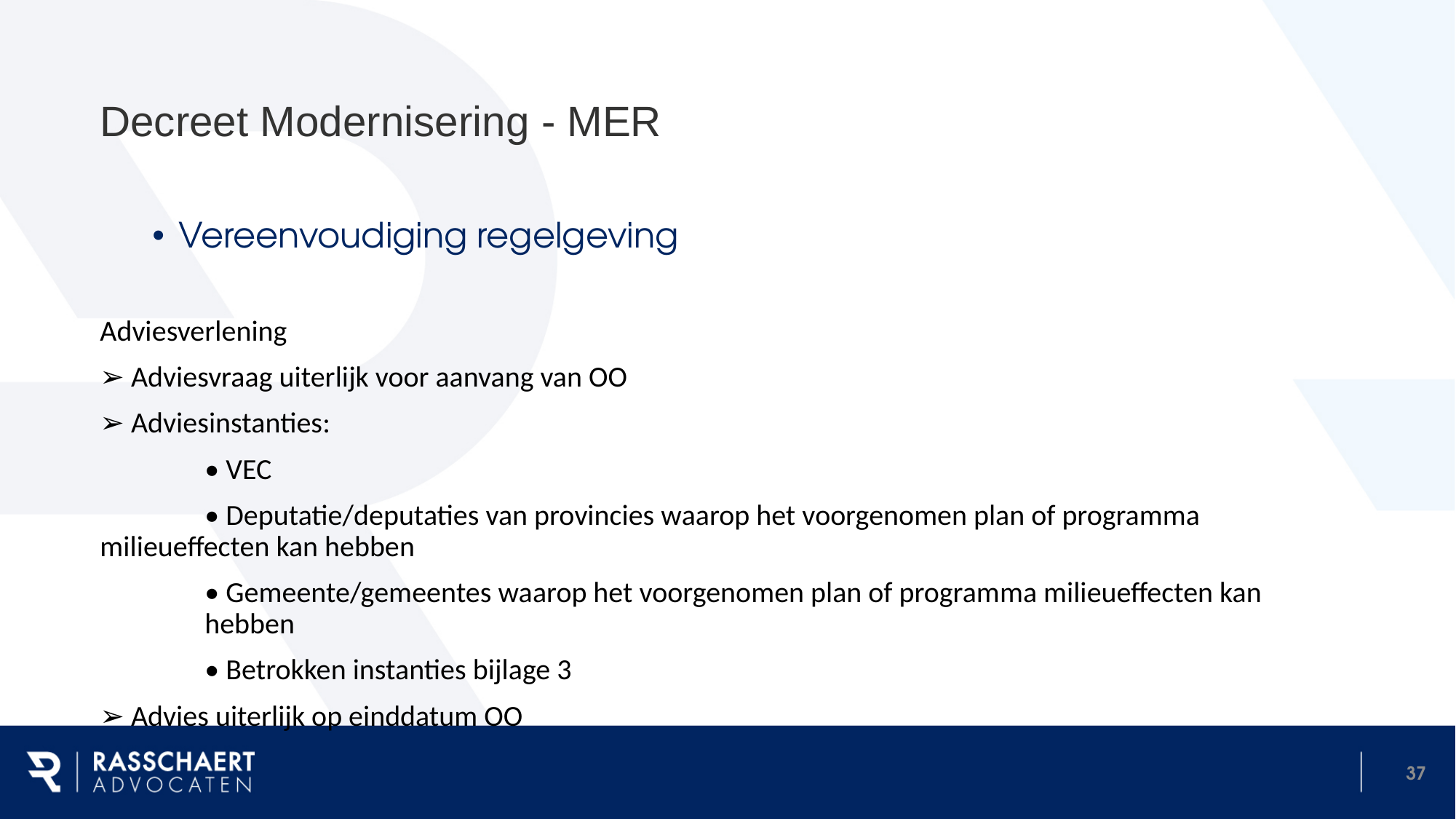

# Decreet Modernisering - MER
Vereenvoudiging regelgeving

Adviesverlening
➢ Adviesvraag uiterlijk voor aanvang van OO
➢ Adviesinstanties:
	• VEC
	• Deputatie/deputaties van provincies waarop het voorgenomen plan of programma 	milieueffecten kan hebben
	• Gemeente/gemeentes waarop het voorgenomen plan of programma milieueffecten kan 	hebben
	• Betrokken instanties bijlage 3
➢ Advies uiterlijk op einddatum OO
37